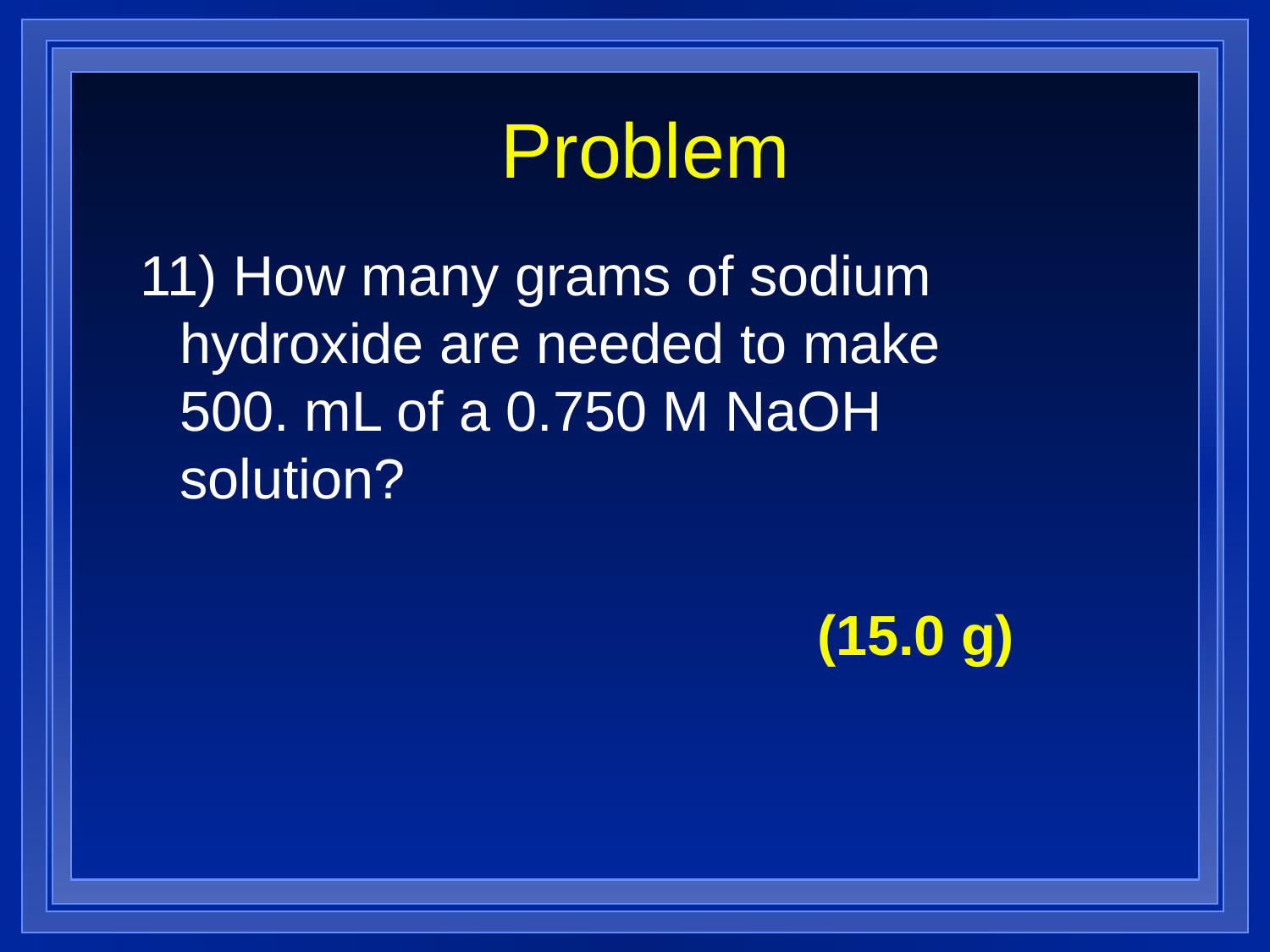

# Problem
11) How many grams of sodium hydroxide are needed to make          500. mL of a 0.750 M NaOH solution?
(15.0 g)